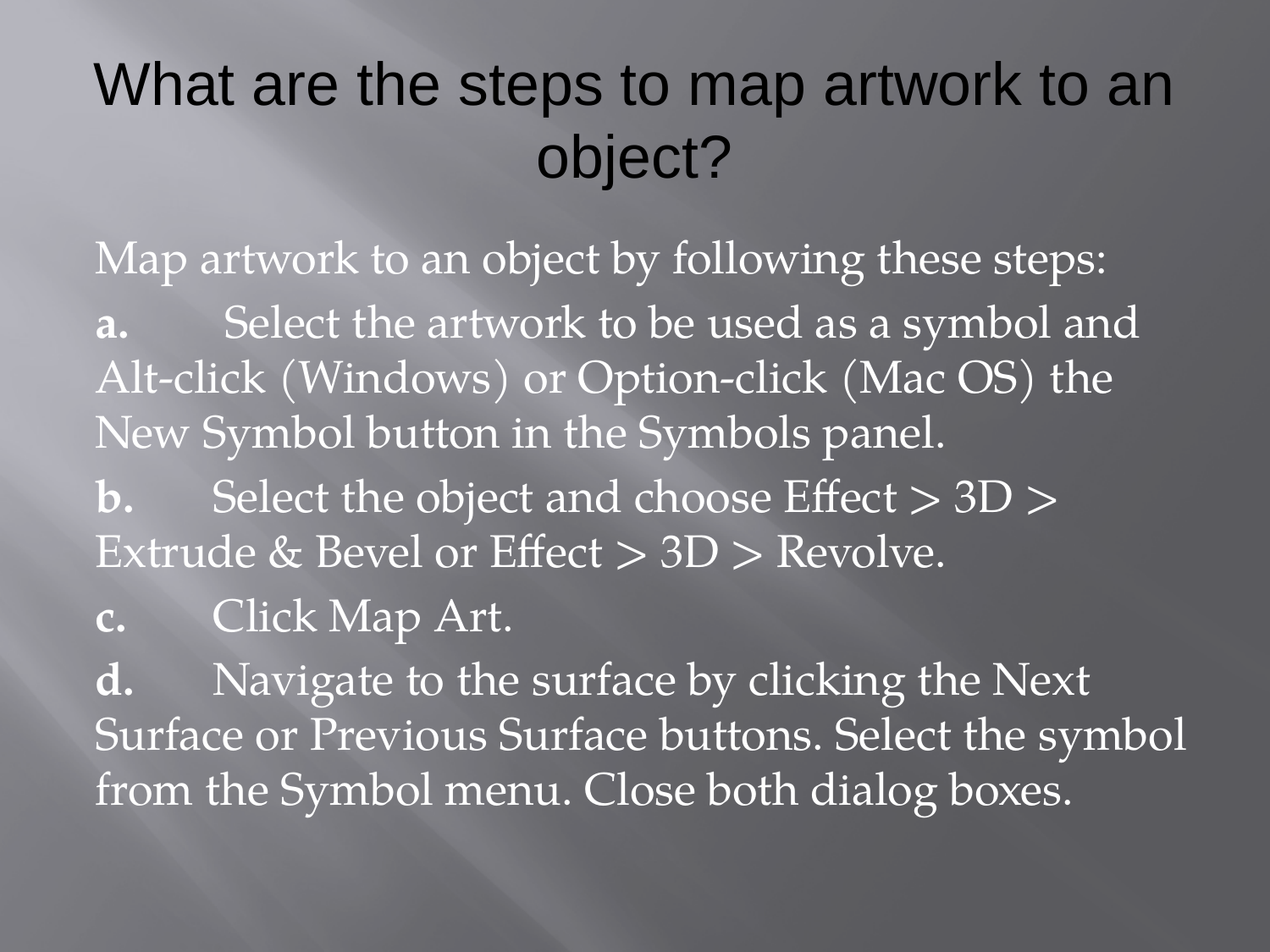

# What are the steps to map artwork to an object?
Map artwork to an object by following these steps:
a.	 Select the artwork to be used as a symbol and Alt-click (Windows) or Option-click (Mac OS) the New Symbol button in the Symbols panel.
b. 	Select the object and choose Effect > 3D > Extrude & Bevel or Effect > 3D > Revolve.
c. 	Click Map Art.
d. 	Navigate to the surface by clicking the Next Surface or Previous Surface buttons. Select the symbol from the Symbol menu. Close both dialog boxes.